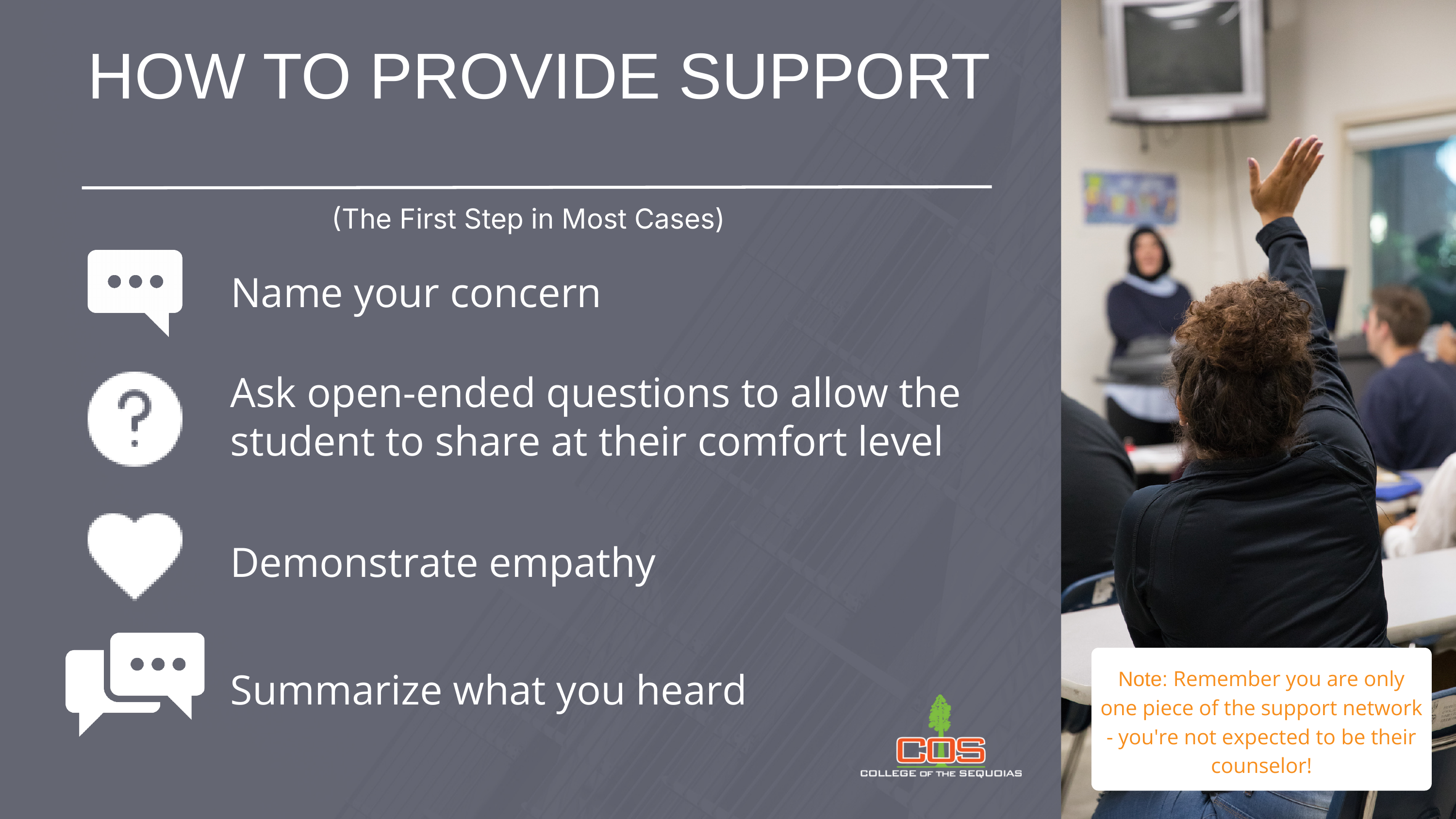

HOW TO PROVIDE SUPPORT

Name your concern
Ask open-ended questions to allow the student to share at their comfort level

Demonstrate empathy

Summarize what you heard
(The First Step in Most Cases)

Note: Remember you are only one piece of the support network - you're not expected to be their counselor!